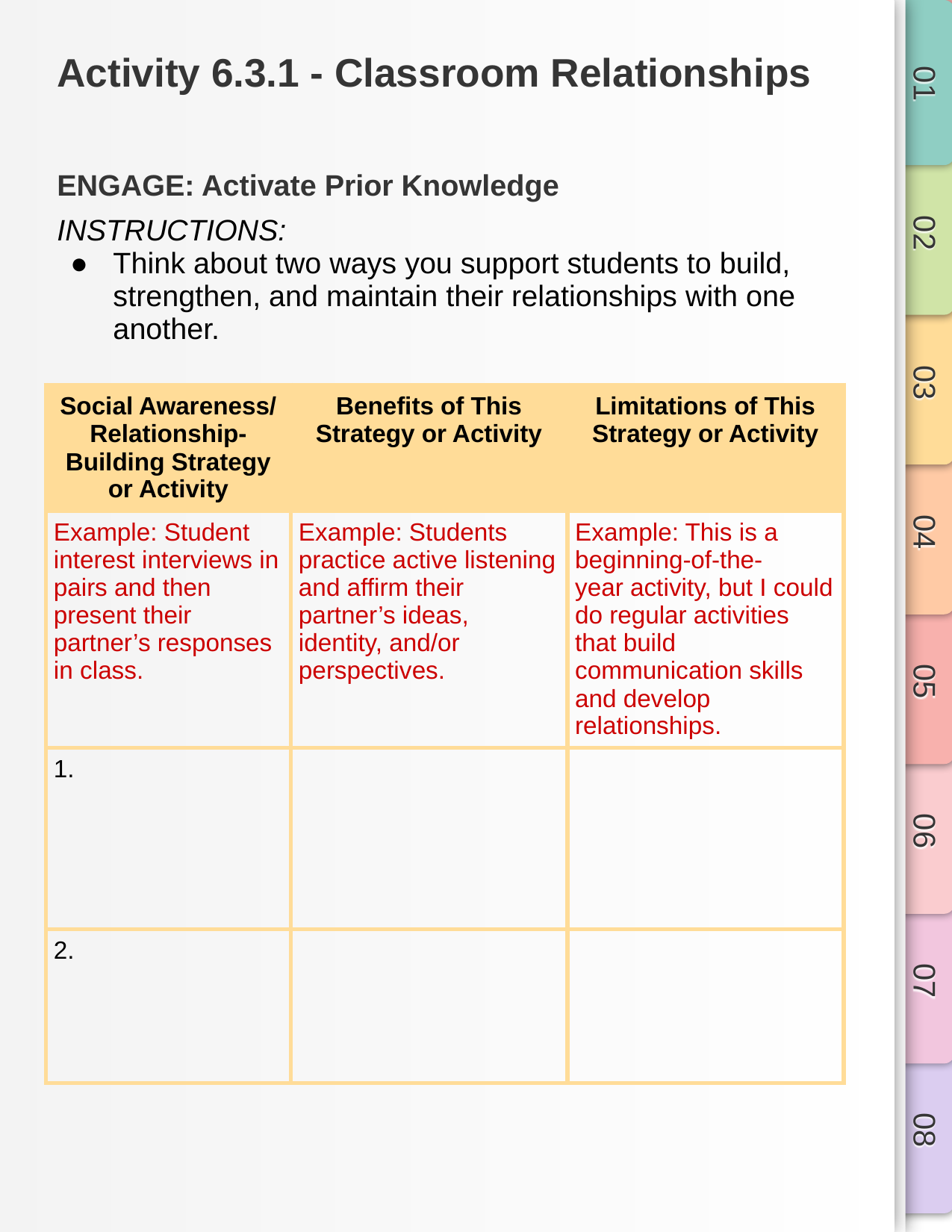

# Activity 6.3.1 - Classroom Relationships

ENGAGE: Activate Prior Knowledge

INSTRUCTIONS:
Think about two ways you support students to build, strengthen, and maintain their relationships with one another.

| Social Awareness/ Relationship- Building Strategy or Activity | Benefits of This Strategy or Activity | Limitations of This Strategy or Activity |
| --- | --- | --- |
| Example: Student interest interviews in pairs and then present their partner’s responses in class. | Example: Students practice active listening and affirm their partner’s ideas, identity, and/or perspectives. | Example: This is a beginning-of-the- year activity, but I could do regular activities that build communication skills and develop relationships. |
| 1. |  |  |
| 2. |  |  |